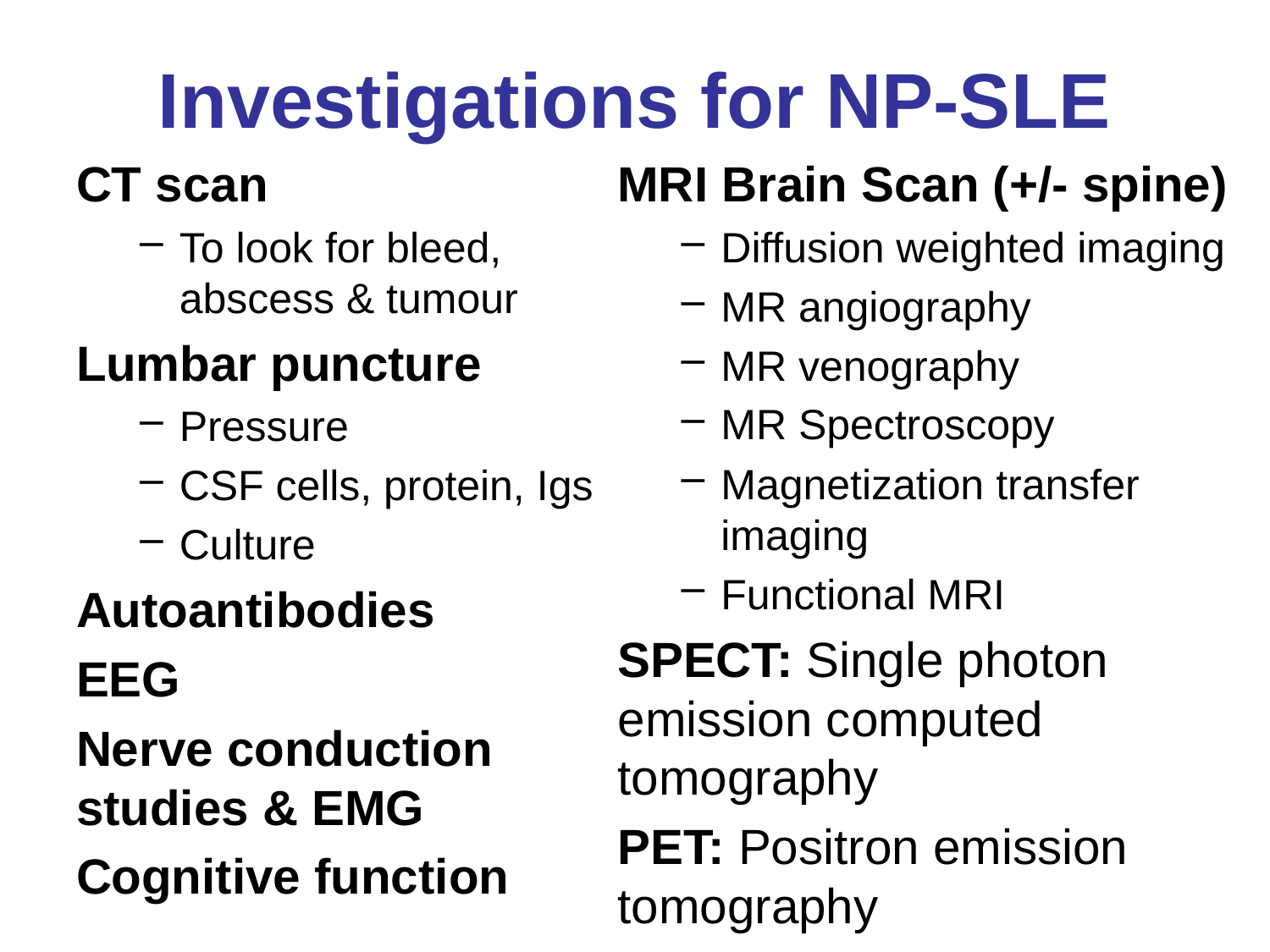

# Investigations for NP-SLE
CT scan
To look for bleed, abscess & tumour
Lumbar puncture
Pressure
CSF cells, protein, Igs
Culture
Autoantibodies
EEG
Nerve conduction studies & EMG
Cognitive function

MRI Brain Scan (+/- spine)
Diffusion weighted imaging
MR angiography
MR venography
MR Spectroscopy
Magnetization transfer imaging
Functional MRI
SPECT: Single photon emission computed tomography
PET: Positron emission tomography